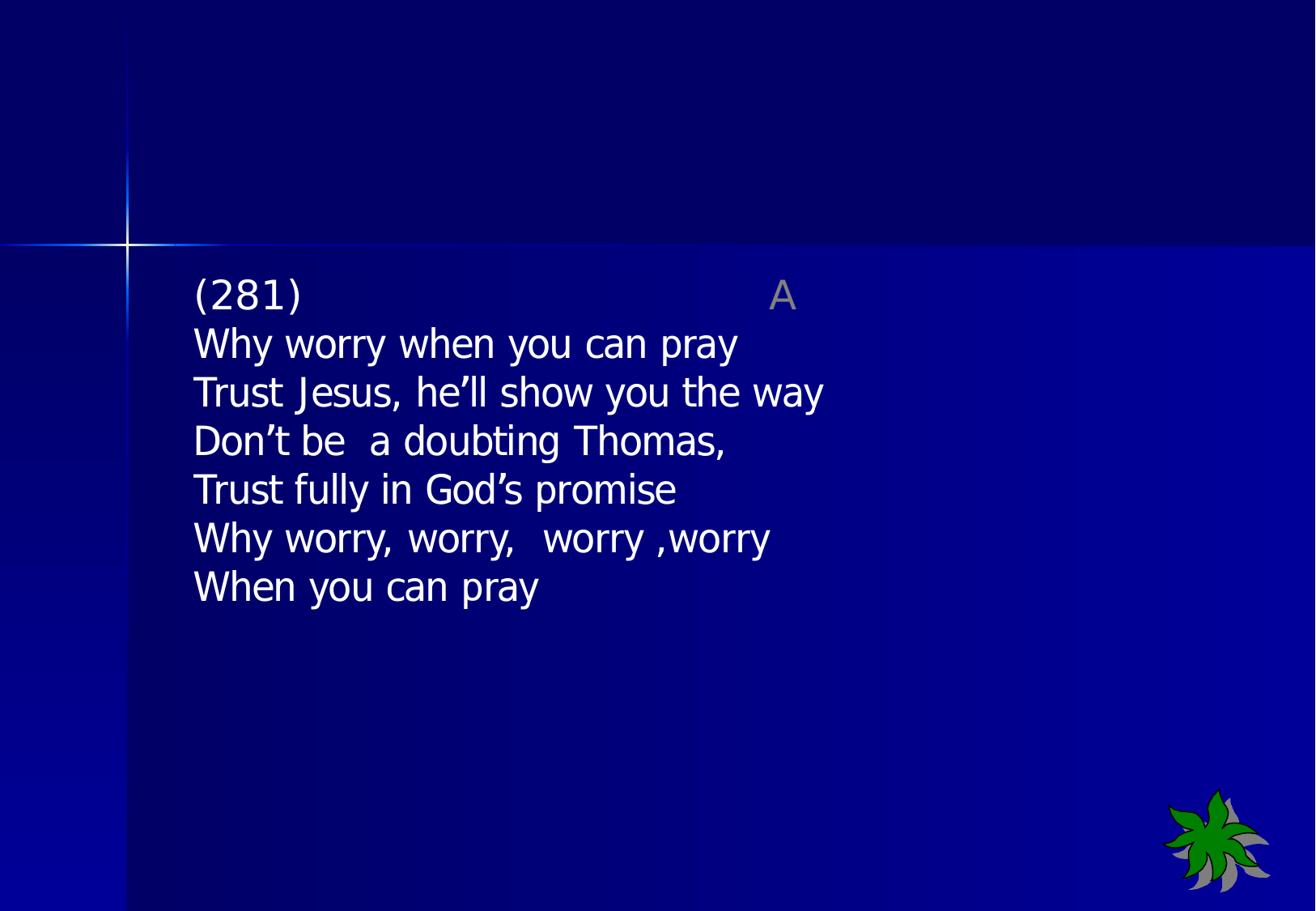

(281)                                    A
Why worry when you can pray
Trust Jesus, he’ll show you the way
Don’t be  a doubting Thomas,
Trust fully in God’s promise
Why worry, worry,  worry ,worry
When you can pray